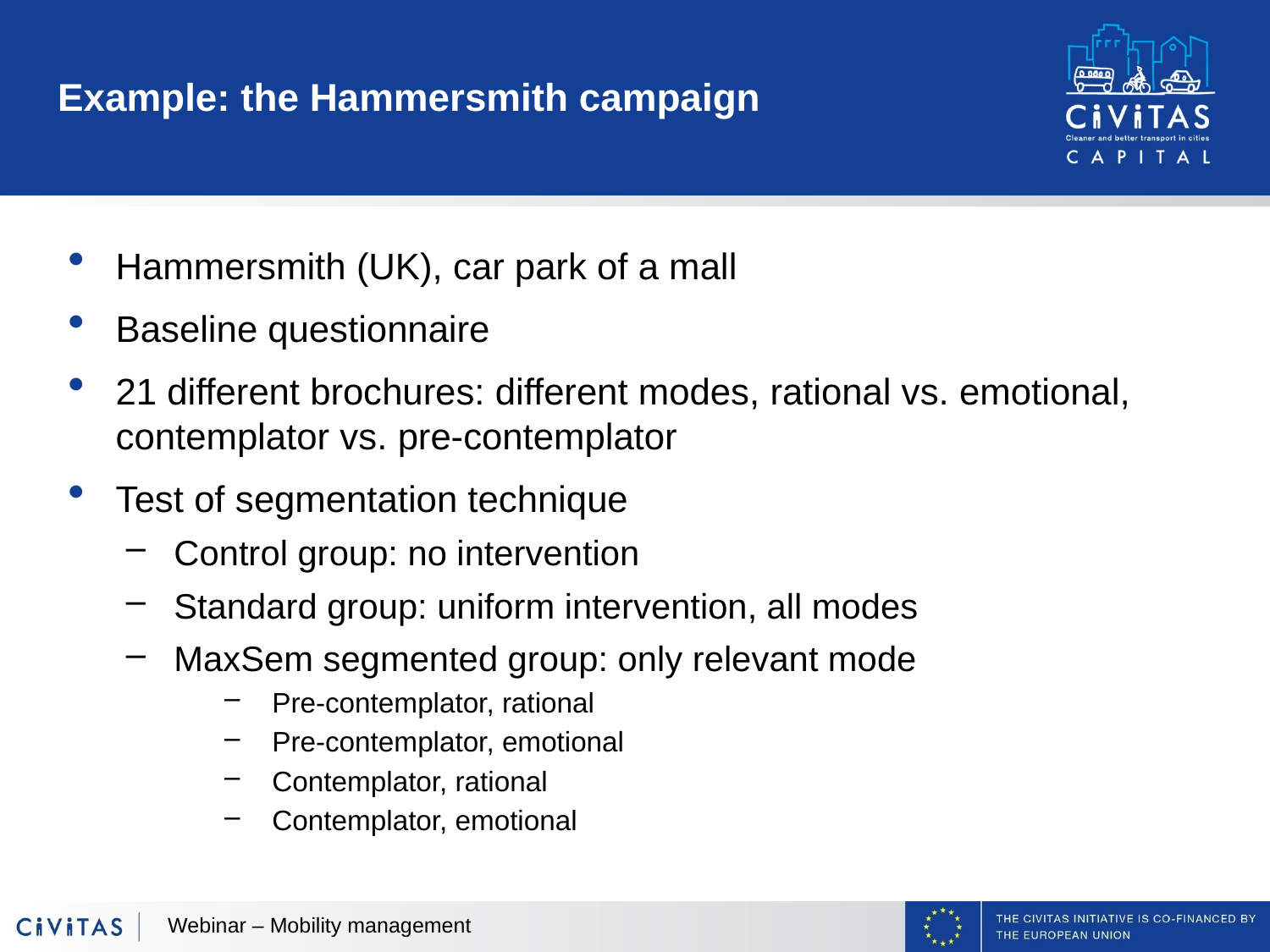

# Example: the Hammersmith campaign
Hammersmith (UK), car park of a mall
Baseline questionnaire
21 different brochures: different modes, rational vs. emotional, contemplator vs. pre-contemplator
Test of segmentation technique
Control group: no intervention
Standard group: uniform intervention, all modes
MaxSem segmented group: only relevant mode
Pre-contemplator, rational
Pre-contemplator, emotional
Contemplator, rational
Contemplator, emotional

Webinar – Mobility management